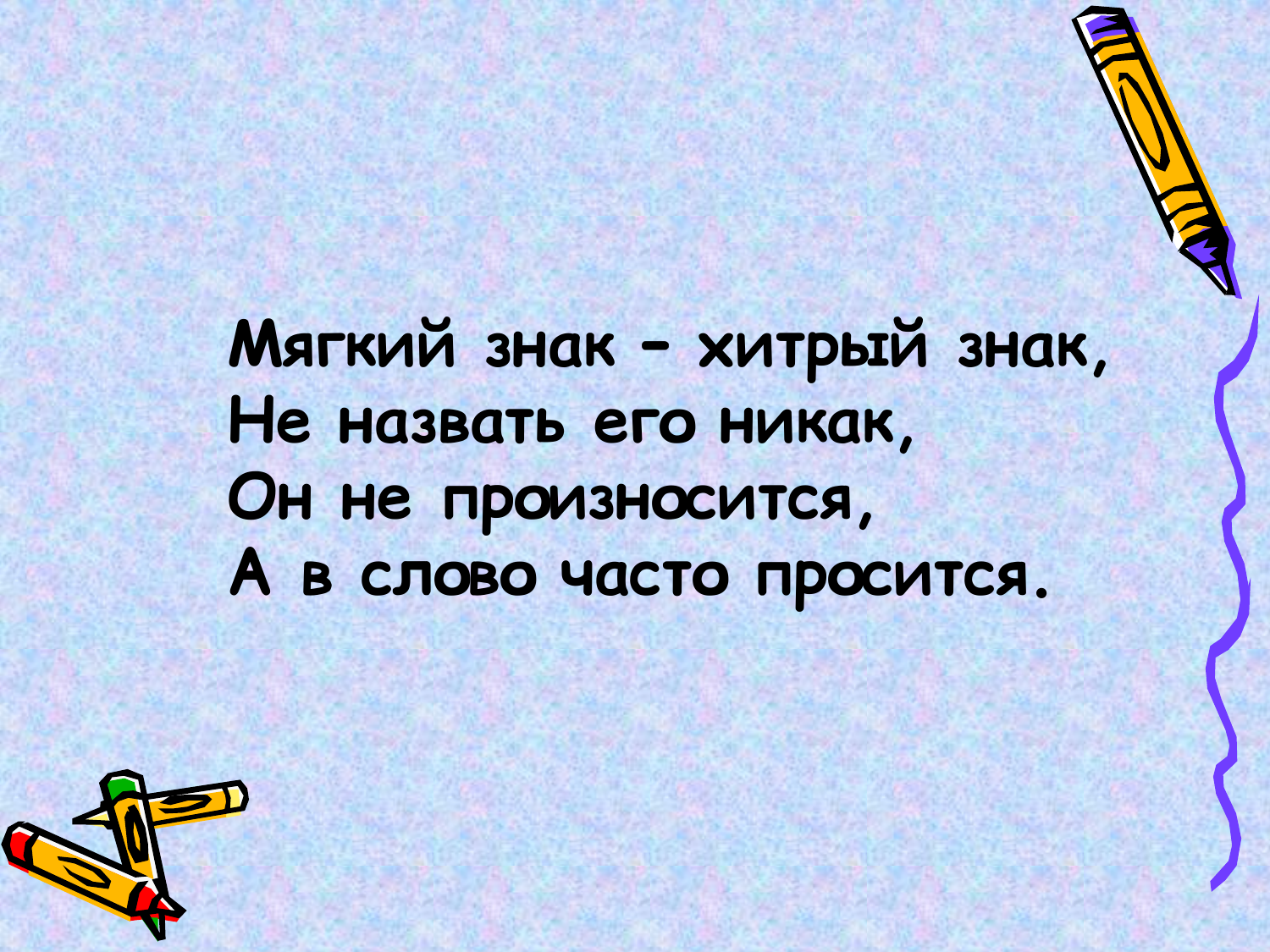

Мягкий знак – хитрый знак,
Не назвать его никак,
Он не произносится,
А в слово часто просится.